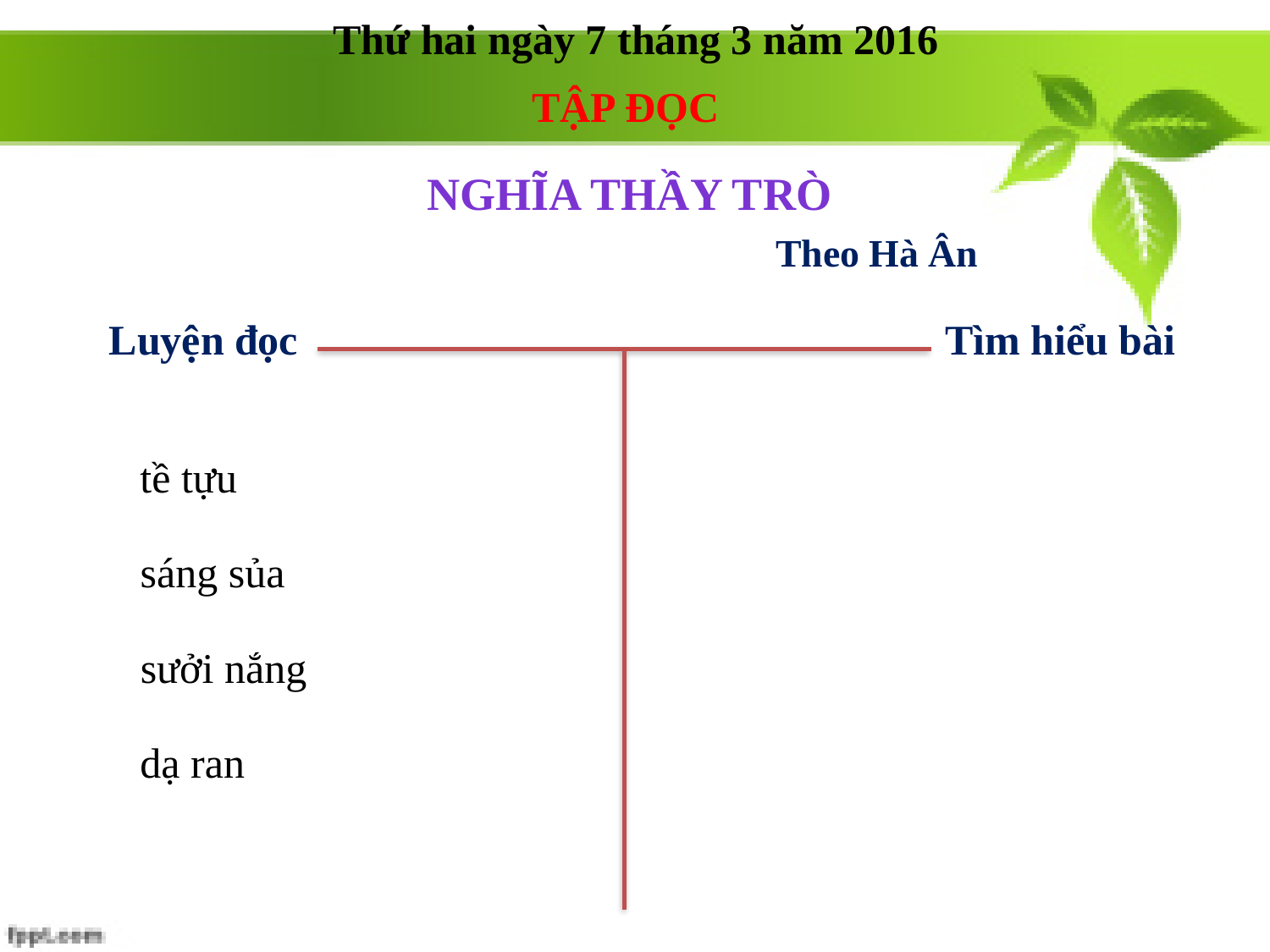

Thứ hai ngày 7 tháng 3 năm 2016

Tập đọc

NGHĨA THẦY TRÒ
Theo Hà Ân
Luyện đọc
Tìm hiểu bài
tề tựu
sáng sủa
sưởi nắng
dạ ran